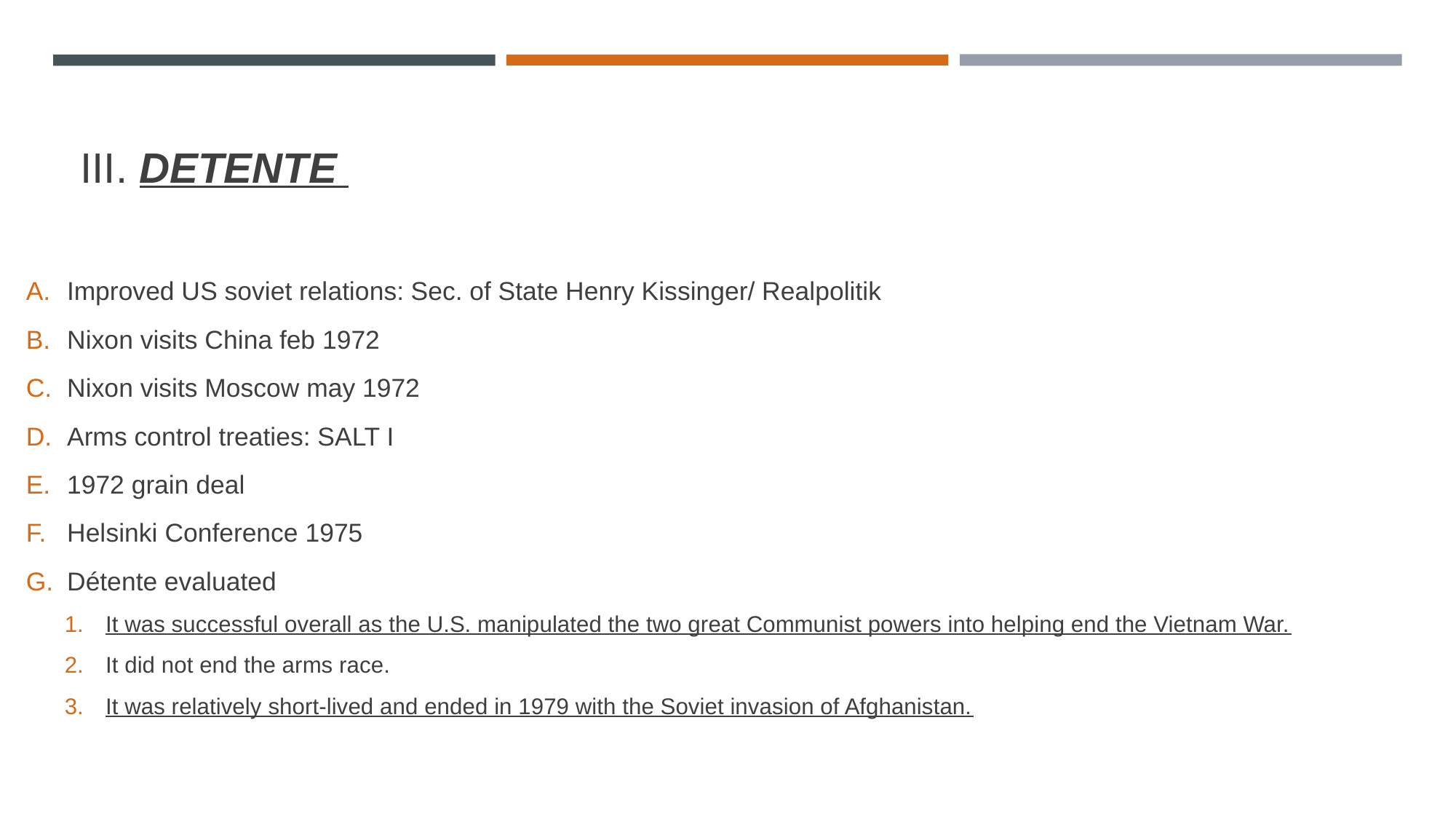

# III. DETENTE
Improved US soviet relations: Sec. of State Henry Kissinger/ Realpolitik
Nixon visits China feb 1972
Nixon visits Moscow may 1972
Arms control treaties: SALT I
1972 grain deal
Helsinki Conference 1975
Détente evaluated
It was successful overall as the U.S. manipulated the two great Communist powers into helping end the Vietnam War.
It did not end the arms race.
It was relatively short-lived and ended in 1979 with the Soviet invasion of Afghanistan.